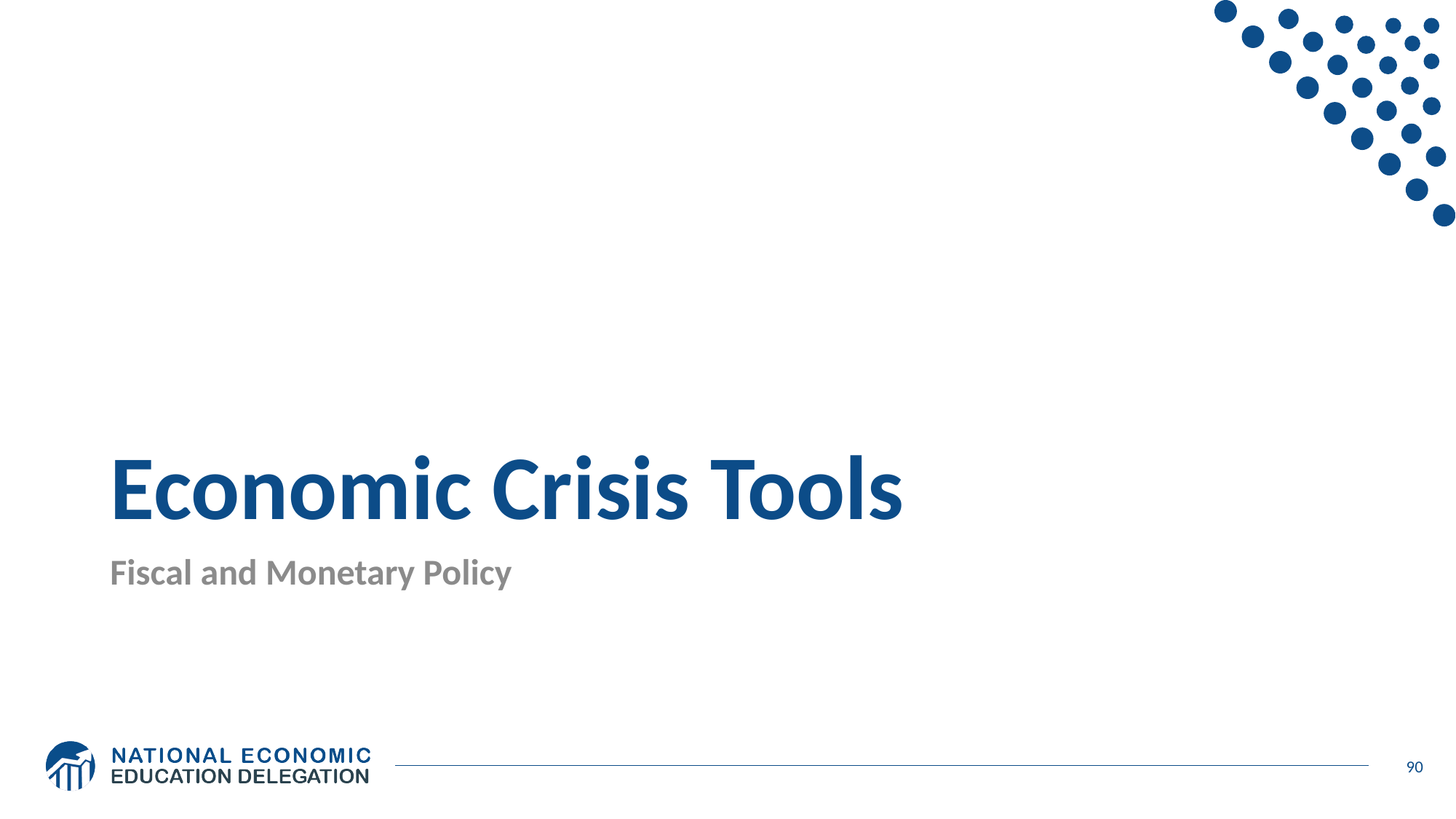

# Economic Crisis Tools
Fiscal and Monetary Policy
90